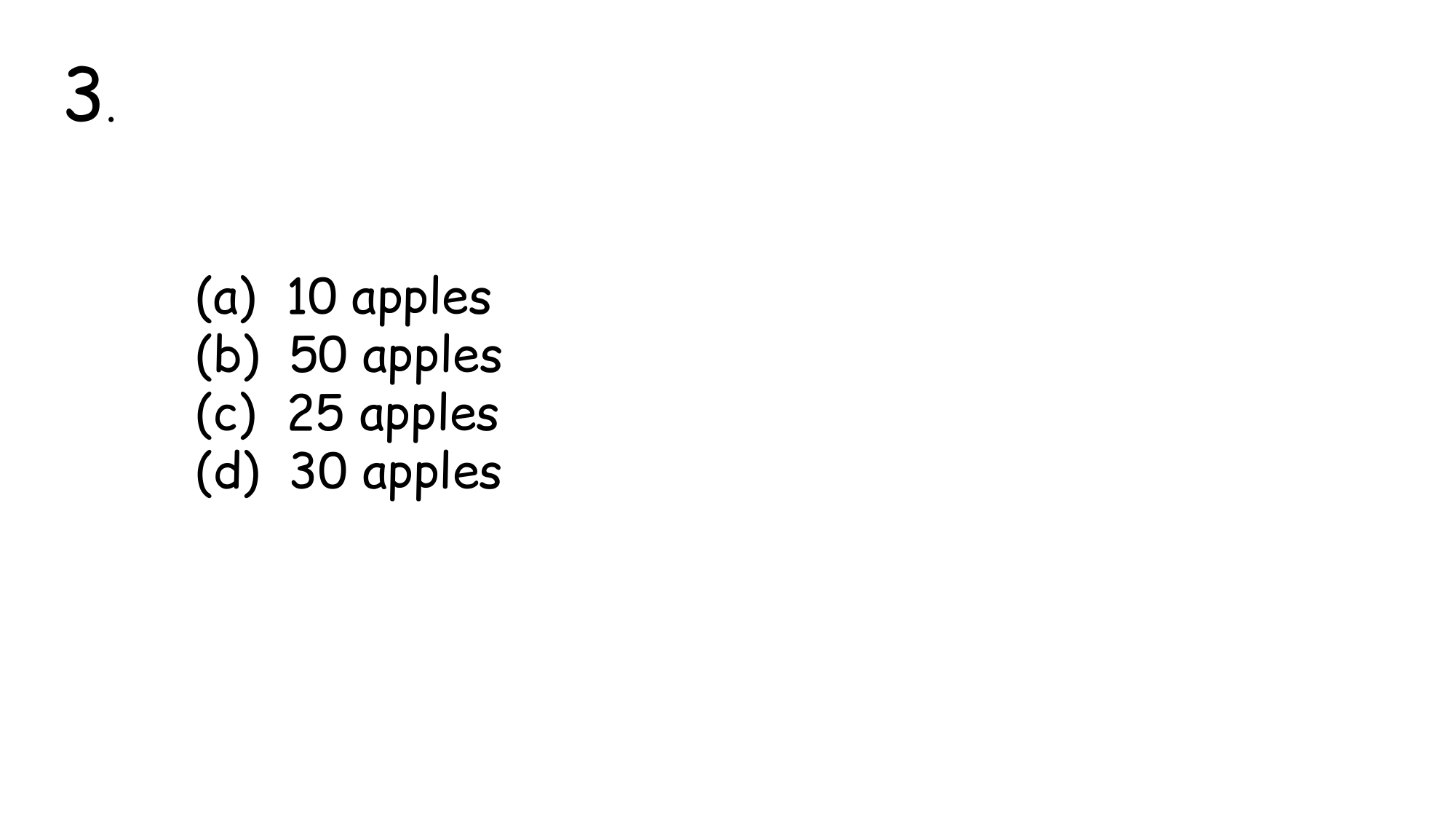

3.

  10 apples
  50 apples
  25 apples
  30 apples